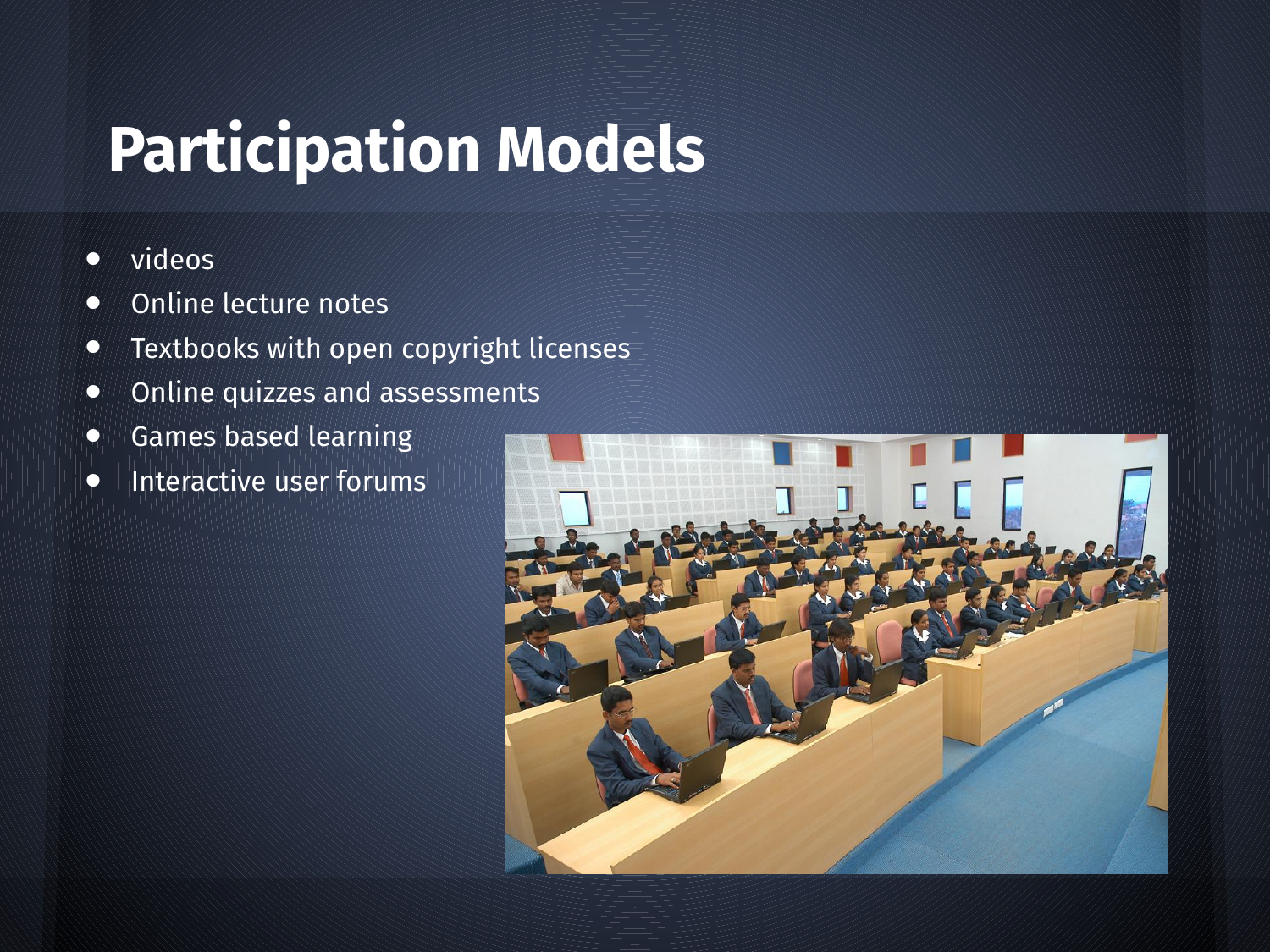

# Participation Models
videos
Online lecture notes
Textbooks with open copyright licenses
Online quizzes and assessments
Games based learning
Interactive user forums